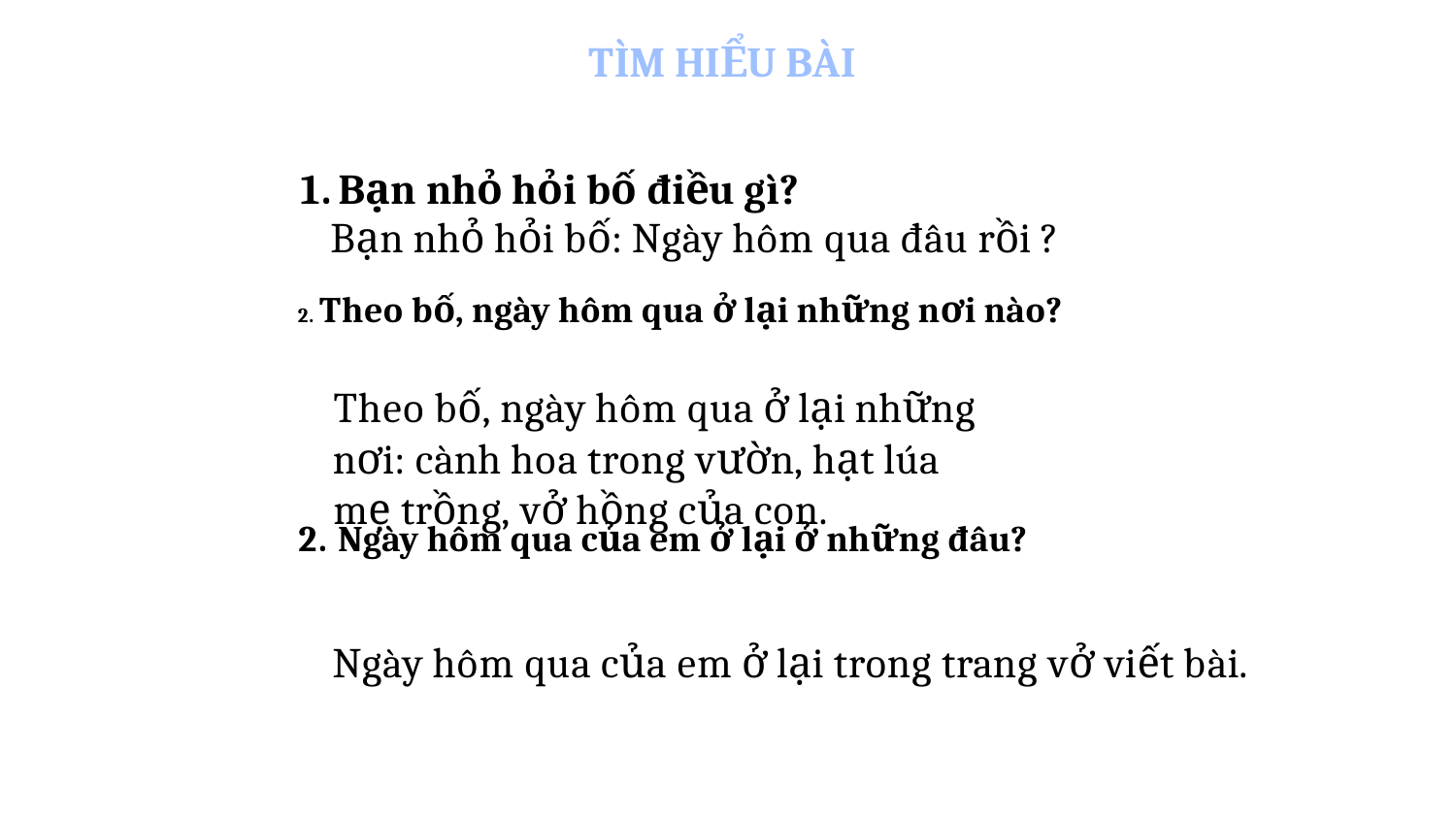

TÌM HIỂU BÀI
Bạn nhỏ hỏi bố điều gì?

2. Theo bố, ngày hôm qua ở lại những nơi nào?

Ngày hôm qua của em ở lại ở những đâu?
Bạn nhỏ hỏi bố: Ngày hôm qua đâu rồi ?
Theo bố, ngày hôm qua ở lại những nơi: cành hoa trong vườn, hạt lúa mẹ trồng, vở hồng của con.
Ngày hôm qua của em ở lại trong trang vở viết bài.